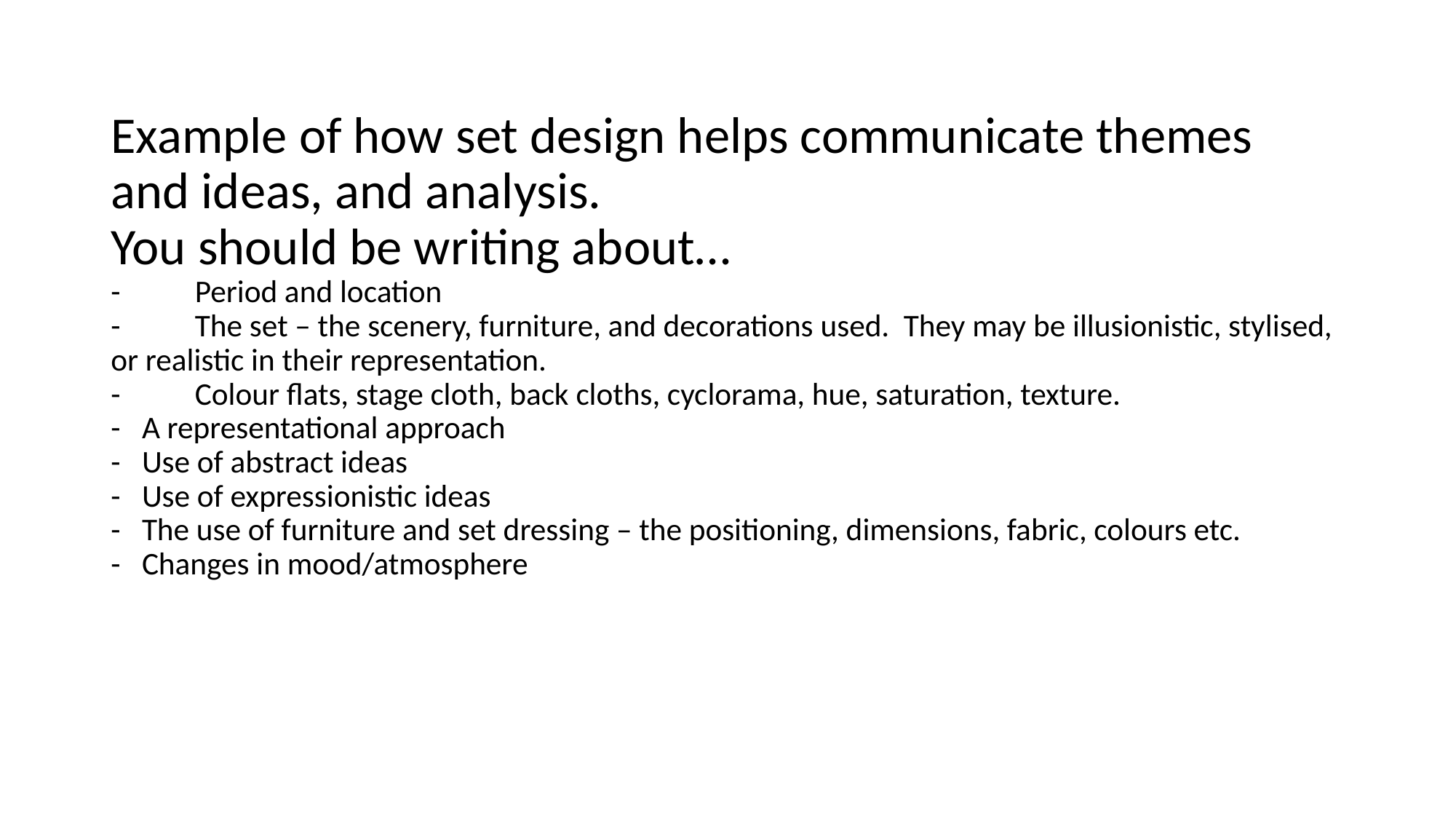

# Example of how set design helps communicate themes and ideas, and analysis. You should be writing about… -	Period and location -	The set – the scenery, furniture, and decorations used.  They may be illusionistic, stylised, or realistic in their representation. -	Colour flats, stage cloth, back cloths, cyclorama, hue, saturation, texture. -   A representational approach -   Use of abstract ideas -   Use of expressionistic ideas -   The use of furniture and set dressing – the positioning, dimensions, fabric, colours etc. -   Changes in mood/atmosphere